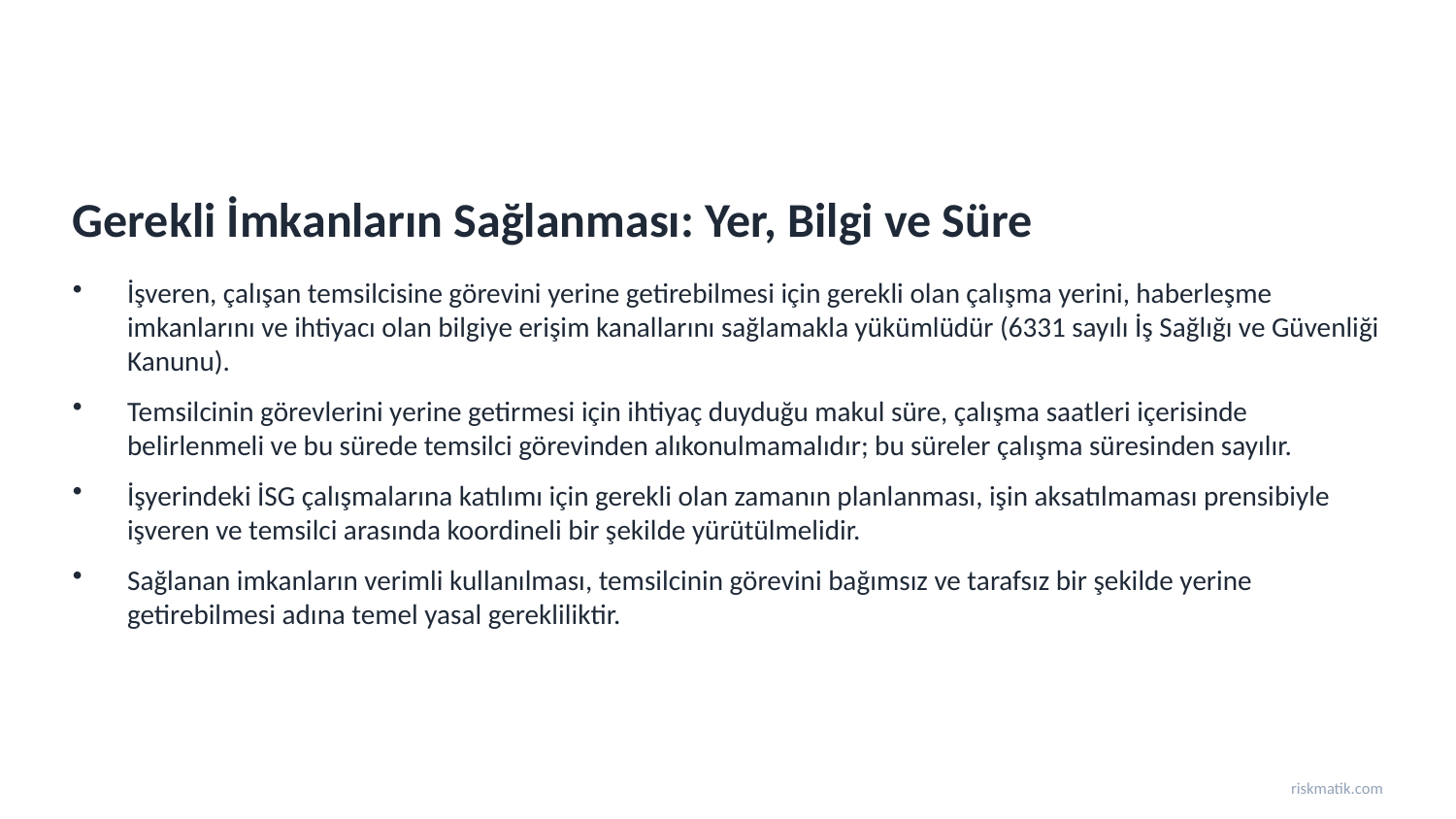

Gerekli İmkanların Sağlanması: Yer, Bilgi ve Süre
İşveren, çalışan temsilcisine görevini yerine getirebilmesi için gerekli olan çalışma yerini, haberleşme imkanlarını ve ihtiyacı olan bilgiye erişim kanallarını sağlamakla yükümlüdür (6331 sayılı İş Sağlığı ve Güvenliği Kanunu).
Temsilcinin görevlerini yerine getirmesi için ihtiyaç duyduğu makul süre, çalışma saatleri içerisinde belirlenmeli ve bu sürede temsilci görevinden alıkonulmamalıdır; bu süreler çalışma süresinden sayılır.
İşyerindeki İSG çalışmalarına katılımı için gerekli olan zamanın planlanması, işin aksatılmaması prensibiyle işveren ve temsilci arasında koordineli bir şekilde yürütülmelidir.
Sağlanan imkanların verimli kullanılması, temsilcinin görevini bağımsız ve tarafsız bir şekilde yerine getirebilmesi adına temel yasal gerekliliktir.
riskmatik.com